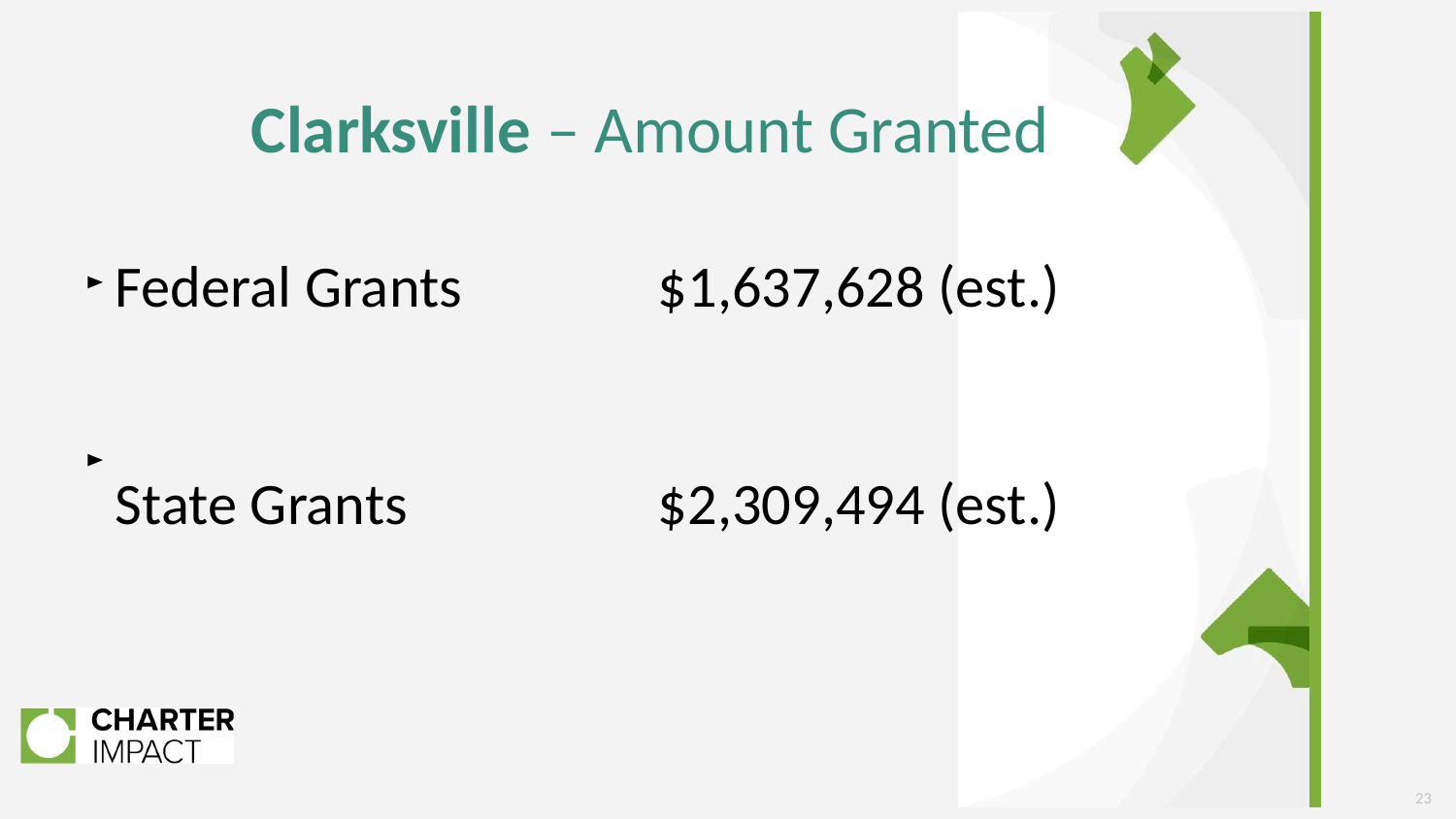

# Clarksville – Amount Granted
Federal Grants

State Grants
$1,637,628 (est.)

$2,309,494 (est.)

23